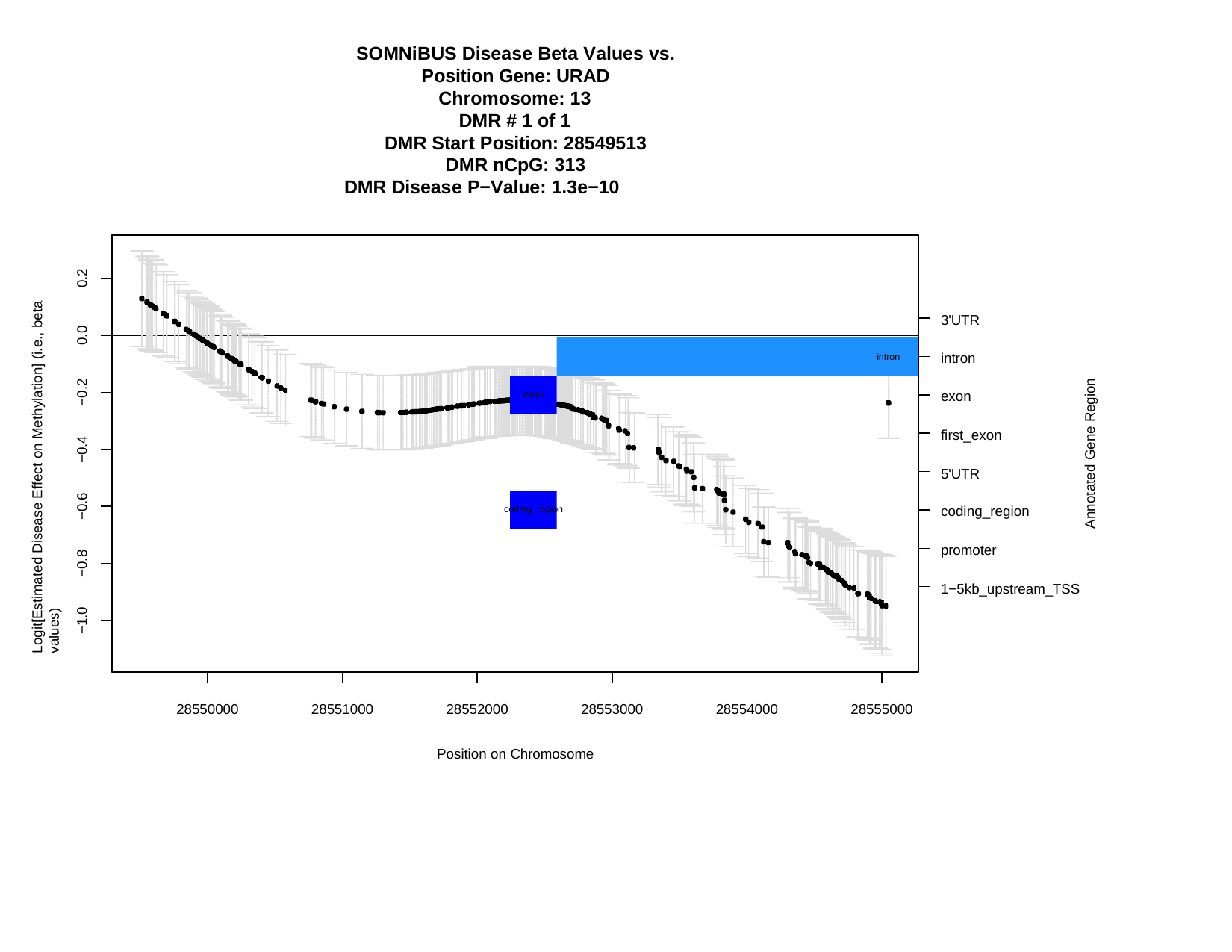

SOMNiBUS Disease Beta Values vs. Position Gene: URAD
Chromosome: 13
DMR # 1 of 1
DMR Start Position: 28549513 DMR nCpG: 313
DMR Disease P−Value: 1.3e−10

Logit[Estimated Disease Effect on Methylation] (i.e., beta values)
0.2

3'UTR

0.0

intron
intron

Annotated Gene Region
−0.2
exon
exon

first_exon

5'UTR

−0.4

−0.6

coding_region
coding_region

promoter

1−5kb_upstream_TSS

−0.8

−1.0

28550000
28551000
28552000
28553000
28554000
28555000
Position on Chromosome